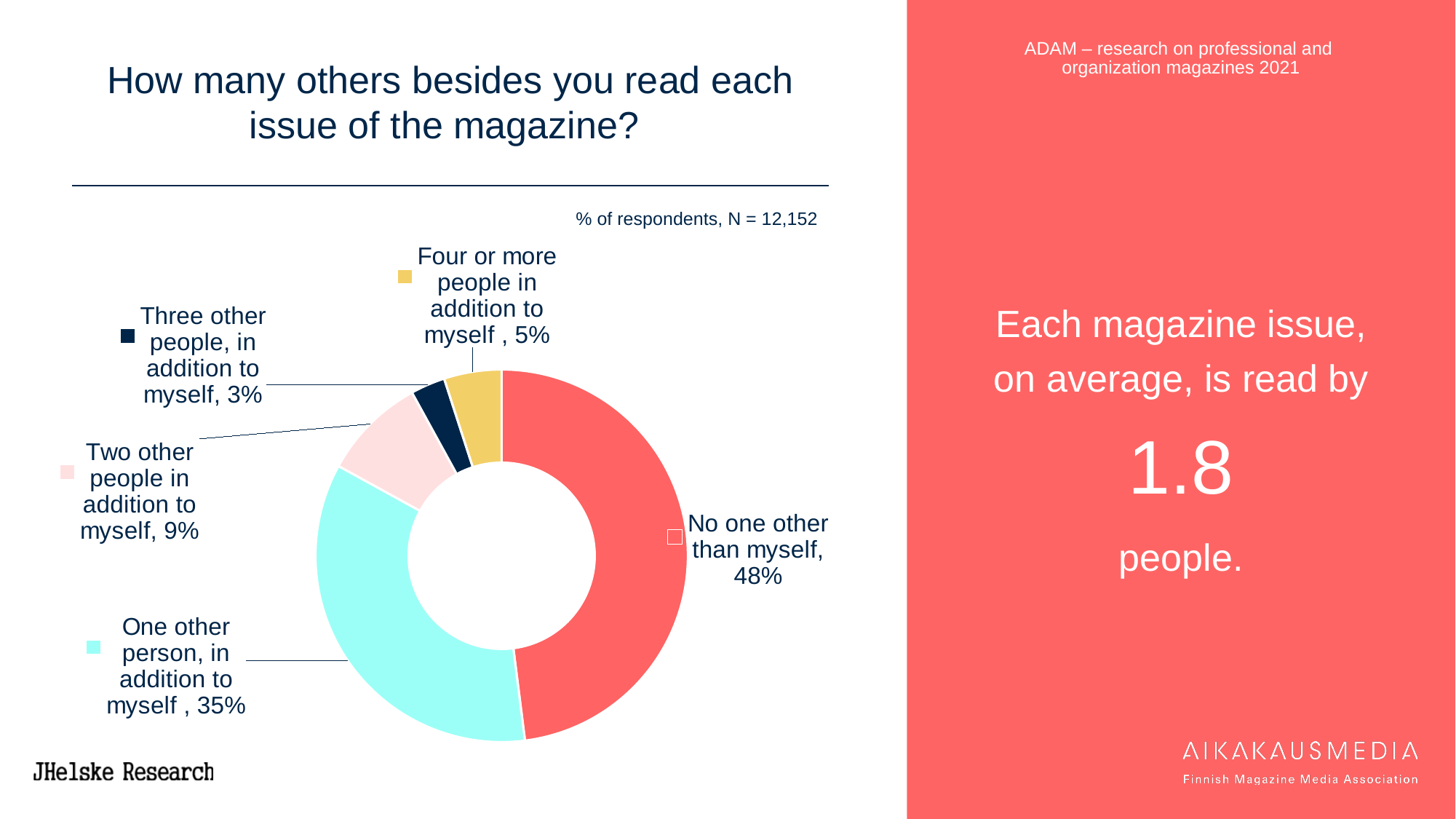

# How many others besides you read each issue of the magazine?
Each magazine issue, on average, is read by 1.8
people.
% of respondents, N = 12,152

### Chart

| Category | 20 ADAM |
|---|---|
| No one other than myself | 0.48 |
| One other person, in addition to myself  | 0.35 |
| Two other people in addition to myself | 0.09 |
| Three other people, in addition to myself | 0.03 |
| Four or more people in addition to myself  | 0.05 |